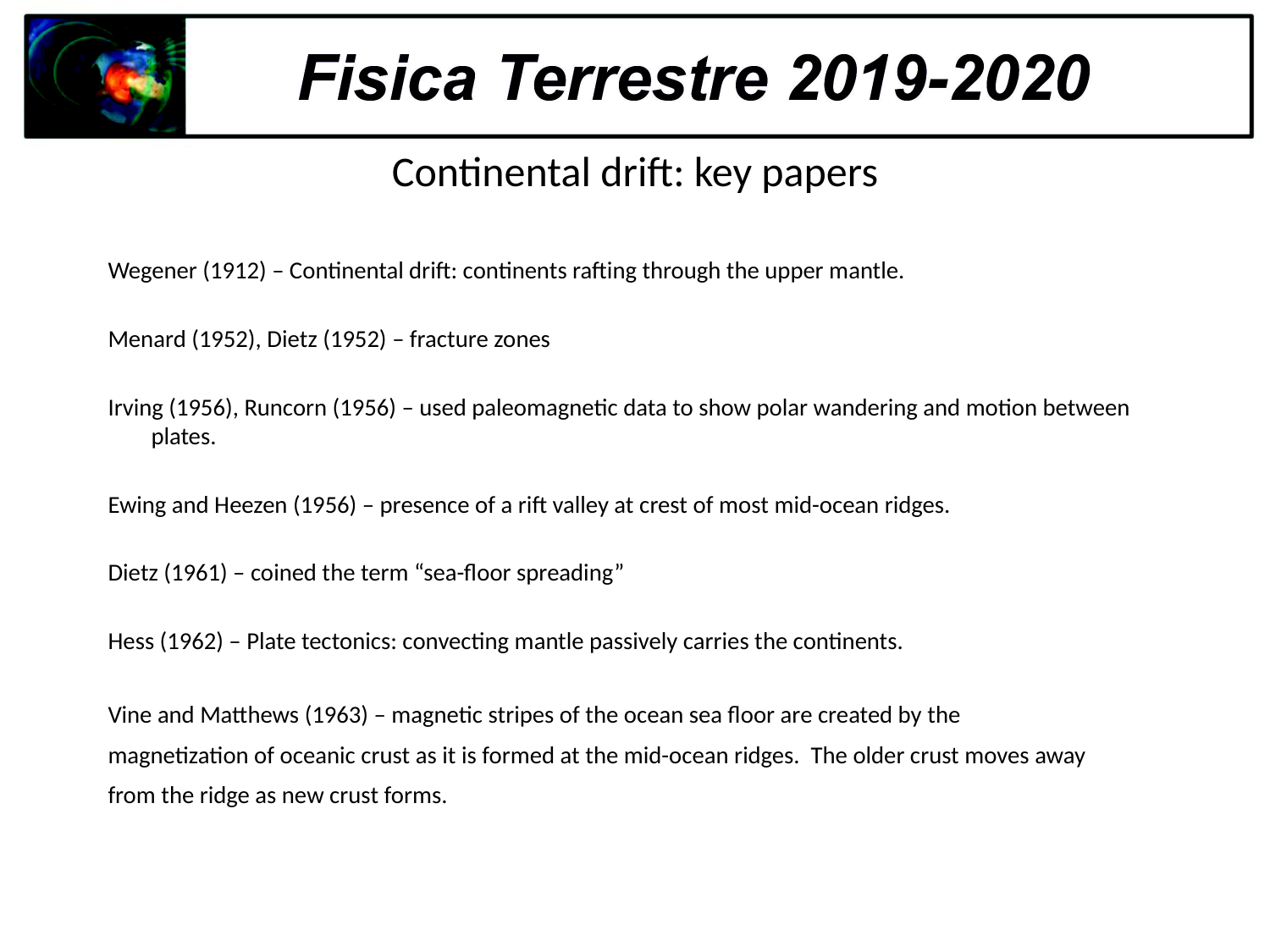

Continental drift: key papers
Wegener (1912) – Continental drift: continents rafting through the upper mantle.

Menard (1952), Dietz (1952) – fracture zones

Irving (1956), Runcorn (1956) – used paleomagnetic data to show polar wandering and motion between plates.

Ewing and Heezen (1956) – presence of a rift valley at crest of most mid-ocean ridges.

Dietz (1961) – coined the term “sea-floor spreading”

Hess (1962) – Plate tectonics: convecting mantle passively carries the continents.

Vine and Matthews (1963) – magnetic stripes of the ocean sea floor are created by the
magnetization of oceanic crust as it is formed at the mid-ocean ridges.  The older crust moves away
from the ridge as new crust forms.